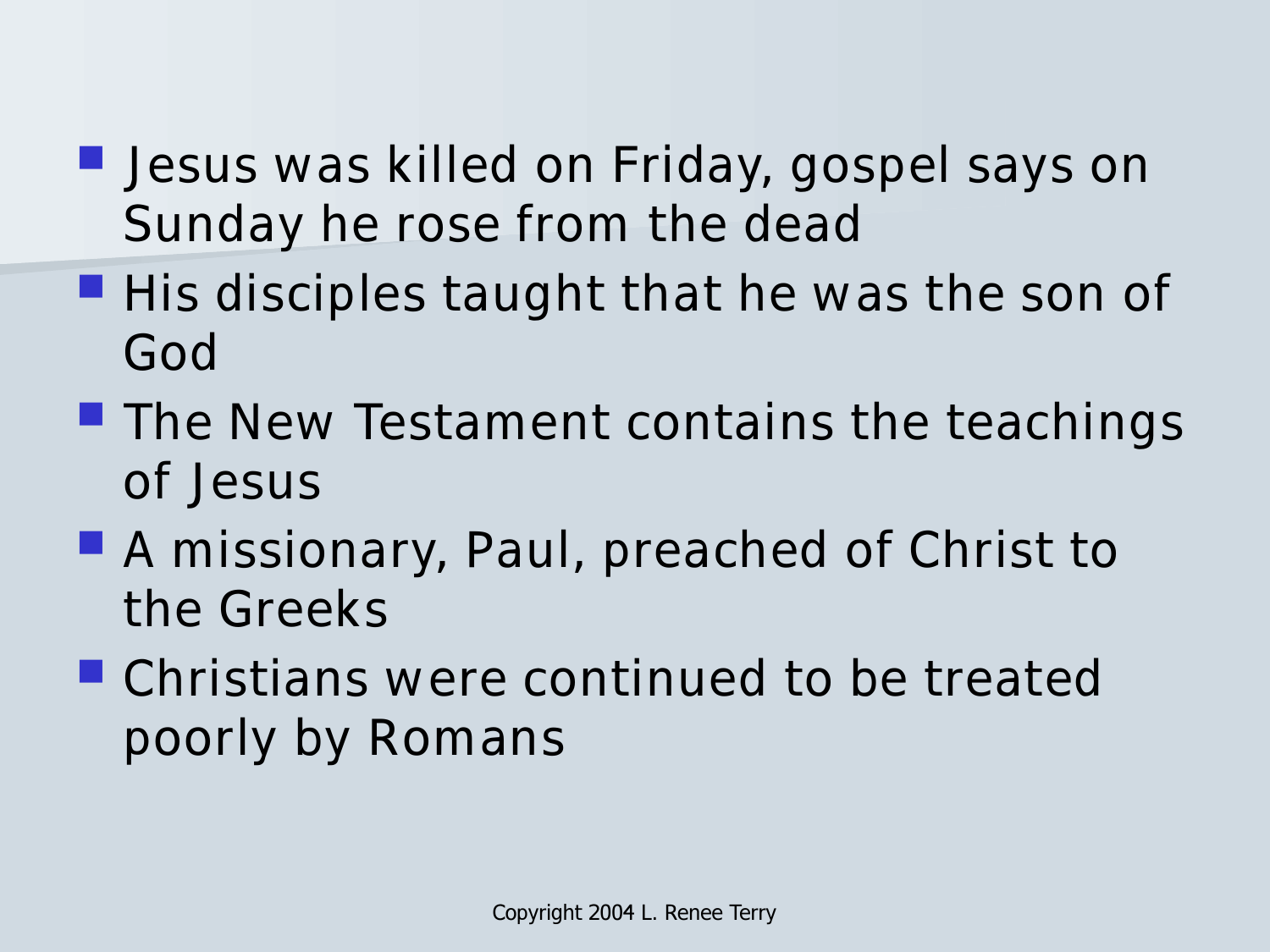

Jesus was killed on Friday, gospel says on Sunday he rose from the dead
His disciples taught that he was the son of God
The New Testament contains the teachings of Jesus
A missionary, Paul, preached of Christ to the Greeks
Christians were continued to be treated poorly by Romans

Copyright 2004 L. Renee Terry